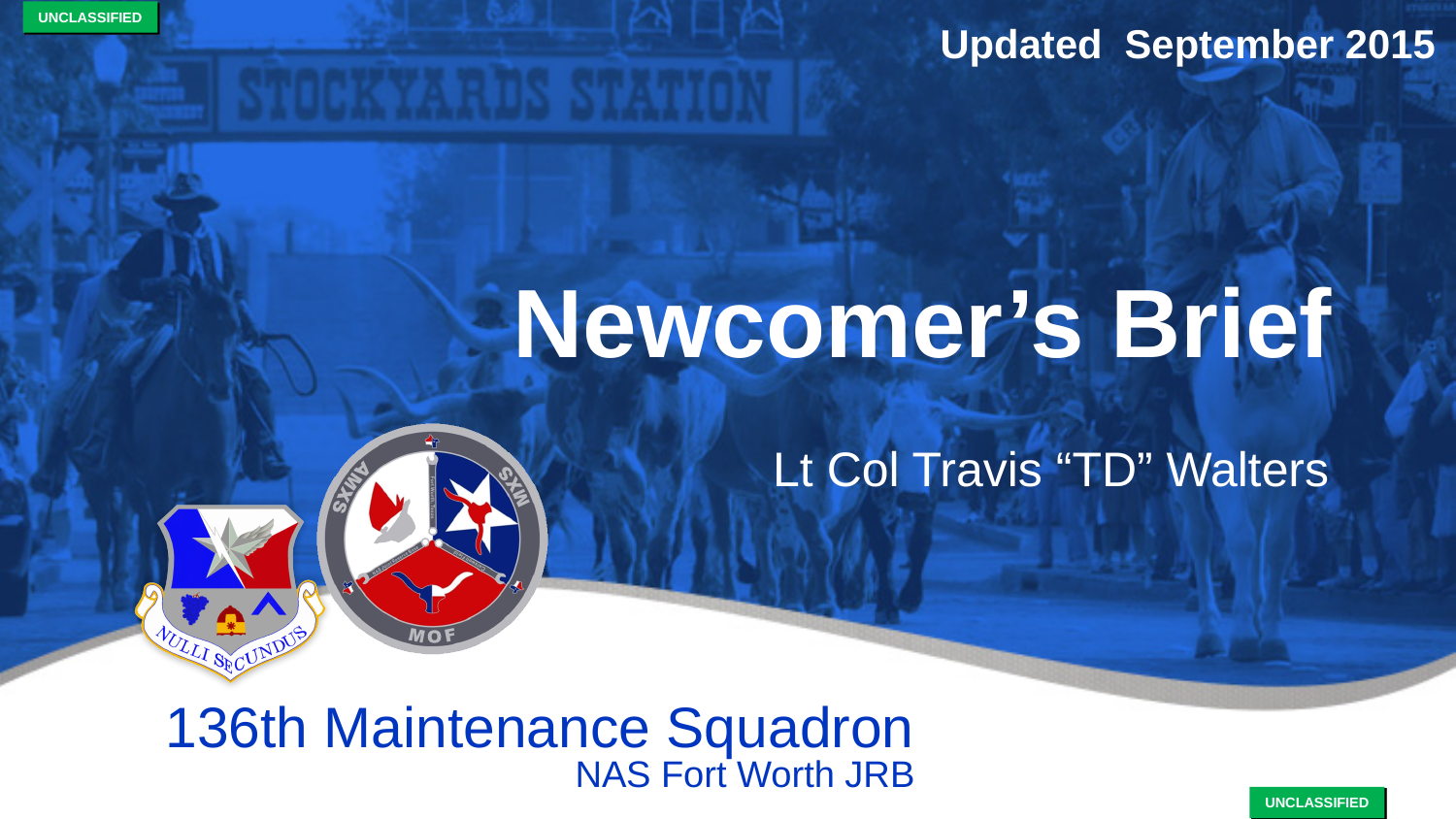

Updated  September 2015
# Newcomer’s Brief
Lt Col Travis “TD” Walters